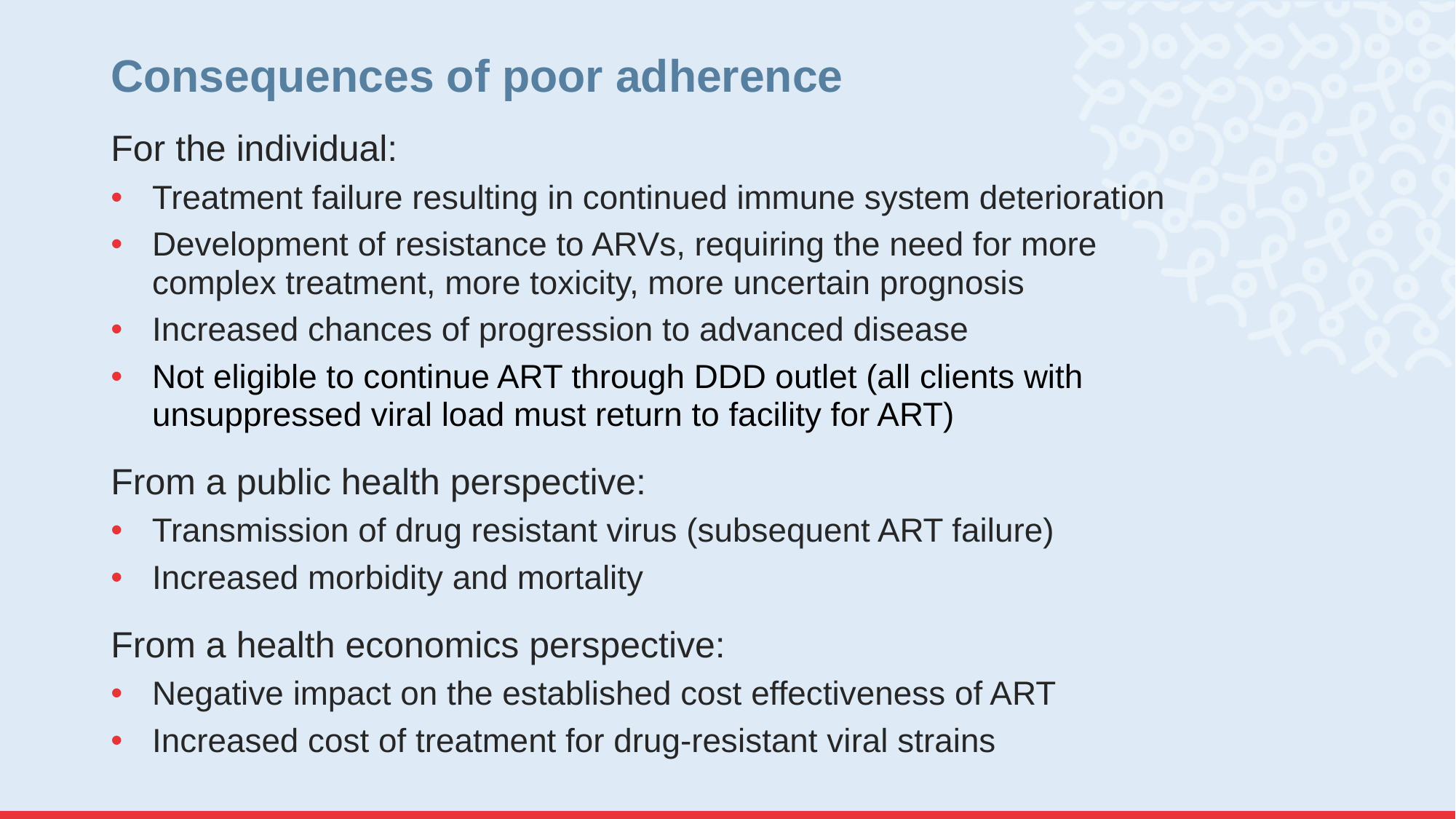

# Consequences of poor adherence
For the individual:
Treatment failure resulting in continued immune system deterioration
Development of resistance to ARVs, requiring the need for more complex treatment, more toxicity, more uncertain prognosis
Increased chances of progression to advanced disease
Not eligible to continue ART through DDD outlet (all clients with unsuppressed viral load must return to facility for ART)
From a public health perspective:
Transmission of drug resistant virus (subsequent ART failure)
Increased morbidity and mortality
From a health economics perspective:
Negative impact on the established cost effectiveness of ART
Increased cost of treatment for drug-resistant viral strains